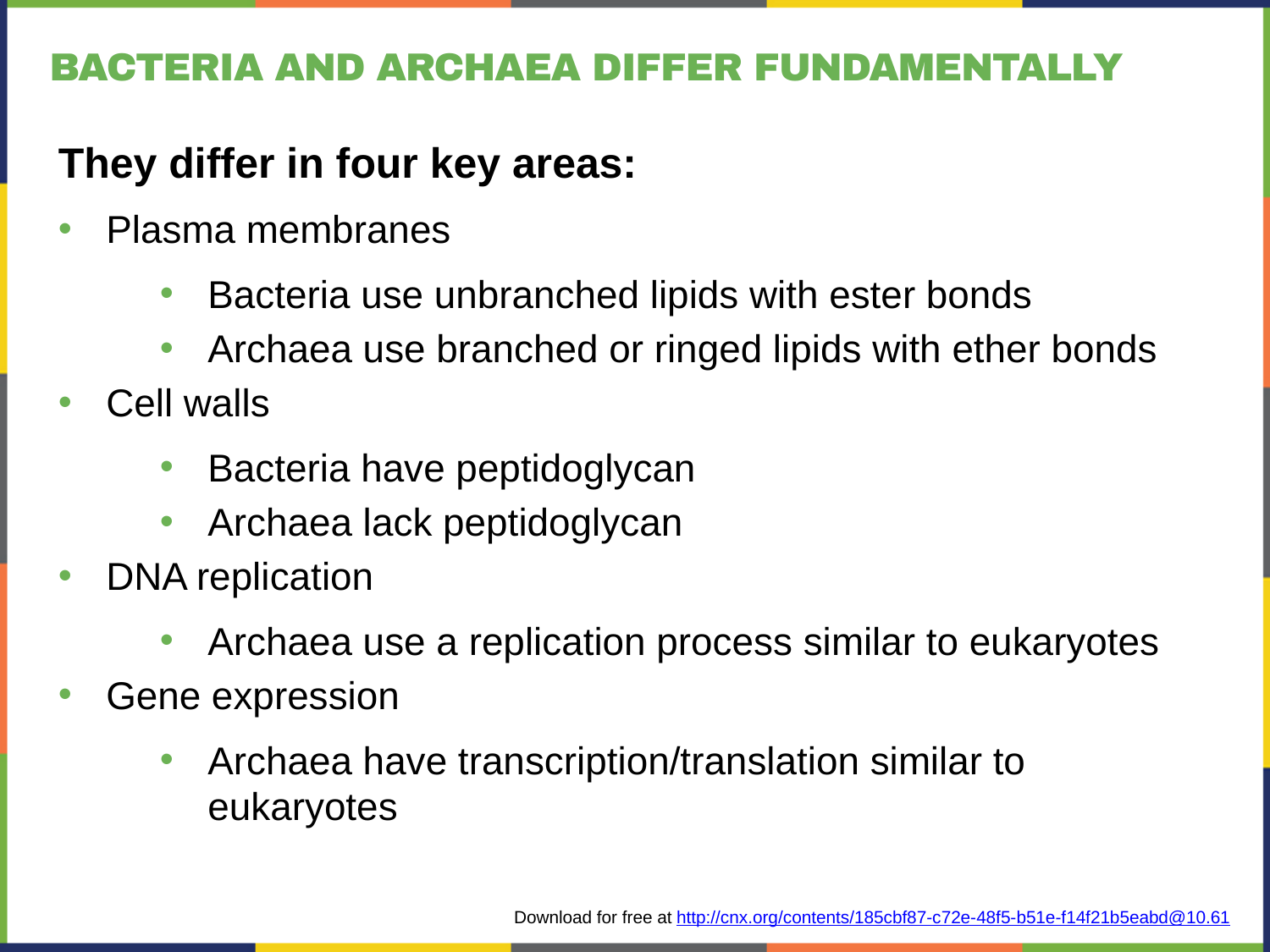

# Bacteria and Archaea Differ Fundamentally
They differ in four key areas:
Plasma membranes
Bacteria use unbranched lipids with ester bonds
Archaea use branched or ringed lipids with ether bonds
Cell walls
Bacteria have peptidoglycan
Archaea lack peptidoglycan
DNA replication
Archaea use a replication process similar to eukaryotes
Gene expression
Archaea have transcription/translation similar to eukaryotes
Download for free at http://cnx.org/contents/185cbf87-c72e-48f5-b51e-f14f21b5eabd@10.61